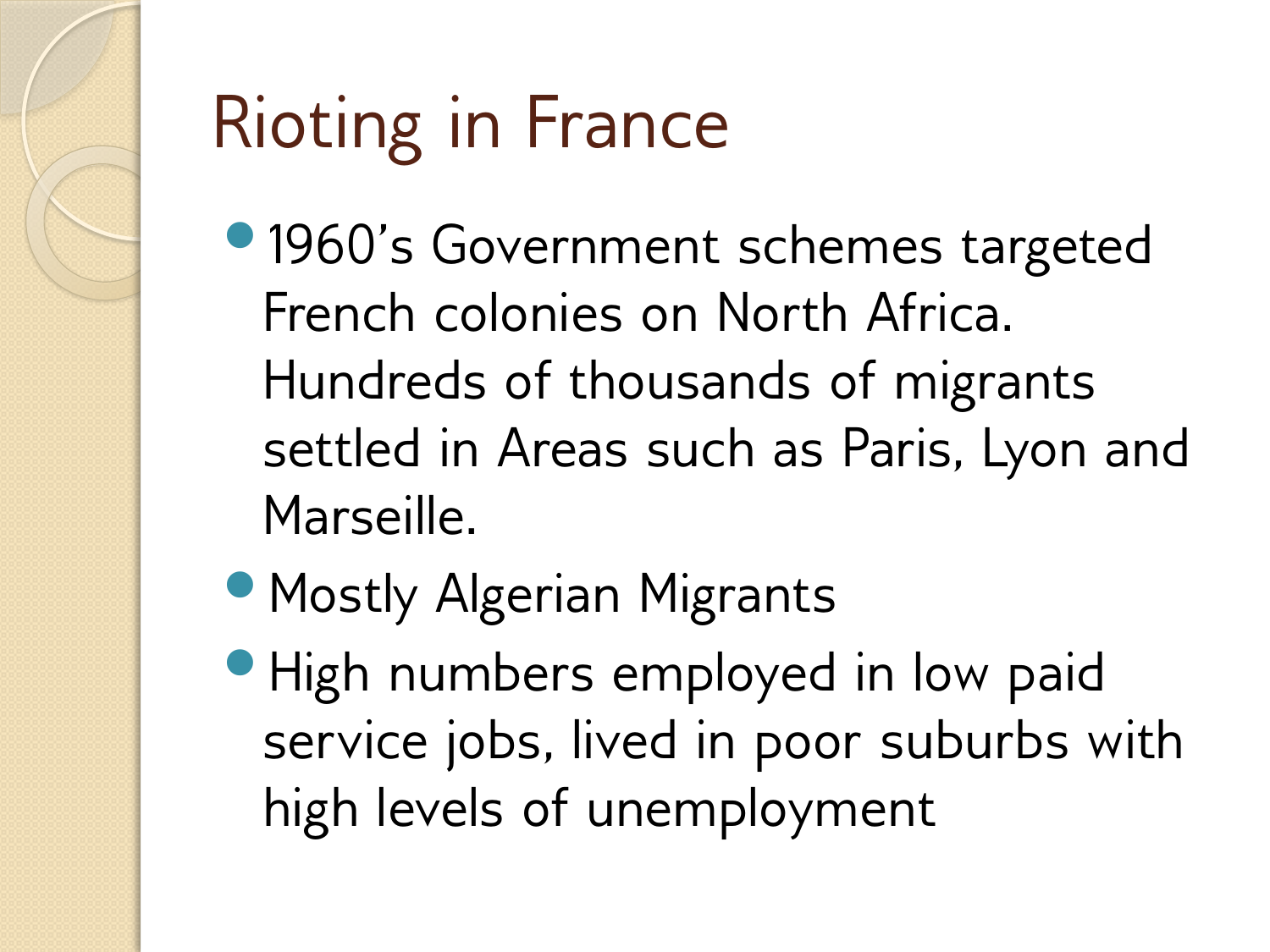

# Rioting in France
1960’s Government schemes targeted French colonies on North Africa. Hundreds of thousands of migrants settled in Areas such as Paris, Lyon and Marseille.
Mostly Algerian Migrants
High numbers employed in low paid service jobs, lived in poor suburbs with high levels of unemployment